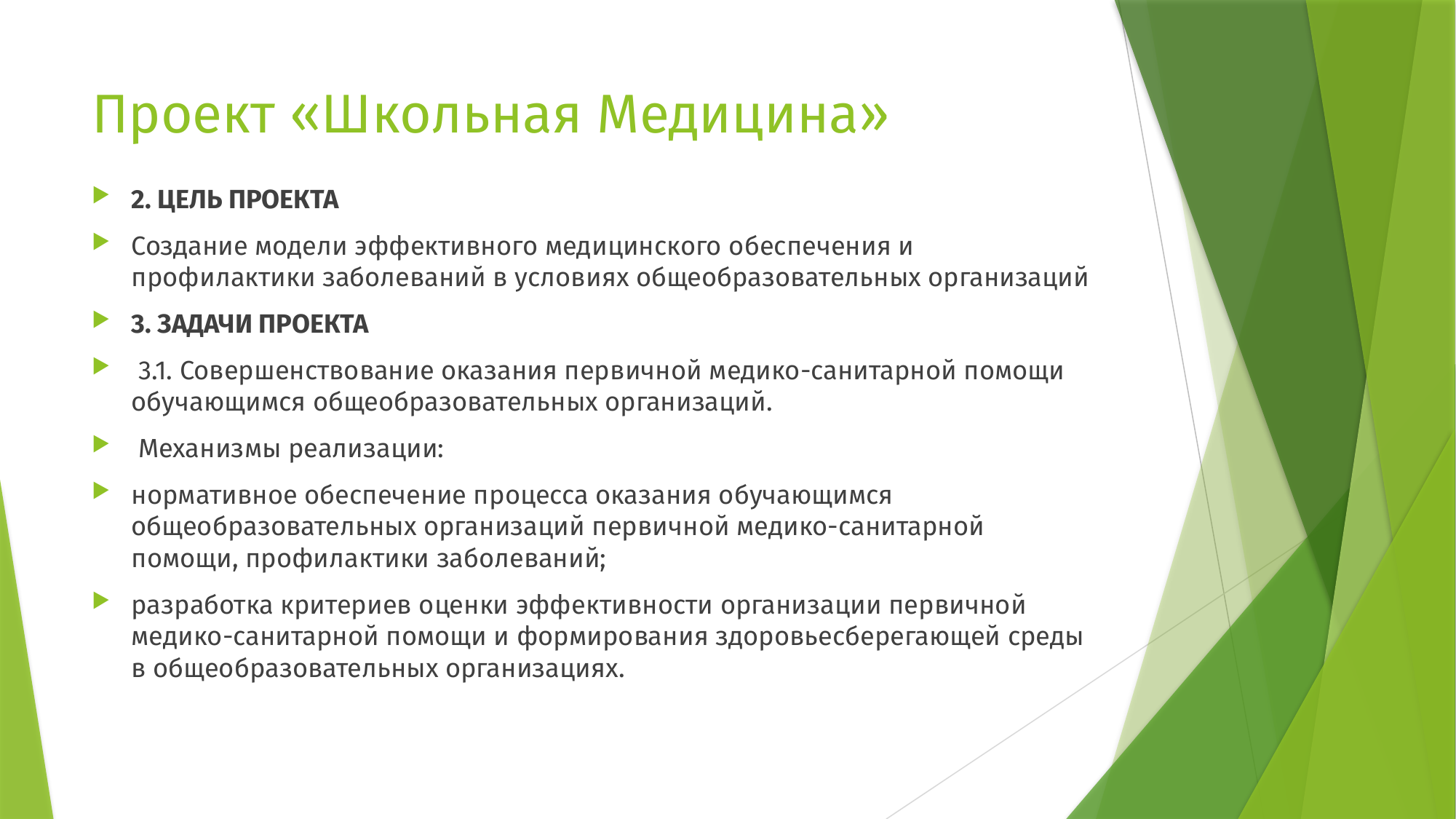

# Проект «Школьная Медицина»
2. ЦЕЛЬ ПРОЕКТА
Создание модели эффективного медицинского обеспечения и профилактики заболеваний в условиях общеобразовательных организаций
3. ЗАДАЧИ ПРОЕКТА
 3.1. Совершенствование оказания первичной медико-санитарной помощи обучающимся общеобразовательных организаций.
 Механизмы реализации:
нормативное обеспечение процесса оказания обучающимся общеобразовательных организаций первичной медико-санитарной помощи, профилактики заболеваний;
разработка критериев оценки эффективности организации первичной медико-санитарной помощи и формирования здоровьесберегающей среды в общеобразовательных организациях.